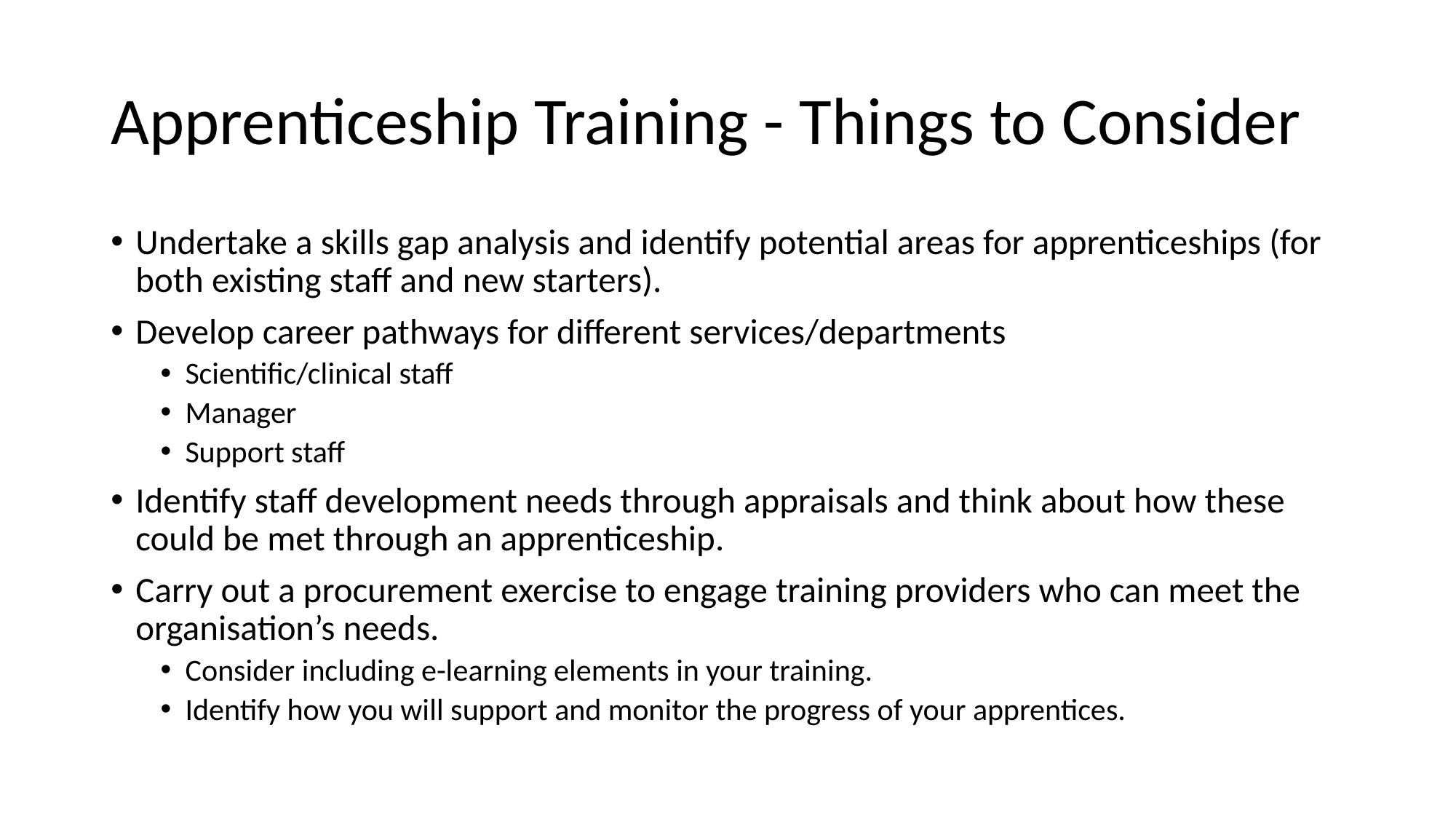

# Apprenticeship Training - Things to Consider
Undertake a skills gap analysis and identify potential areas for apprenticeships (for both existing staff and new starters).
Develop career pathways for different services/departments
Scientific/clinical staff
Manager
Support staff
Identify staff development needs through appraisals and think about how these could be met through an apprenticeship.
Carry out a procurement exercise to engage training providers who can meet the organisation’s needs.
Consider including e-learning elements in your training.
Identify how you will support and monitor the progress of your apprentices.